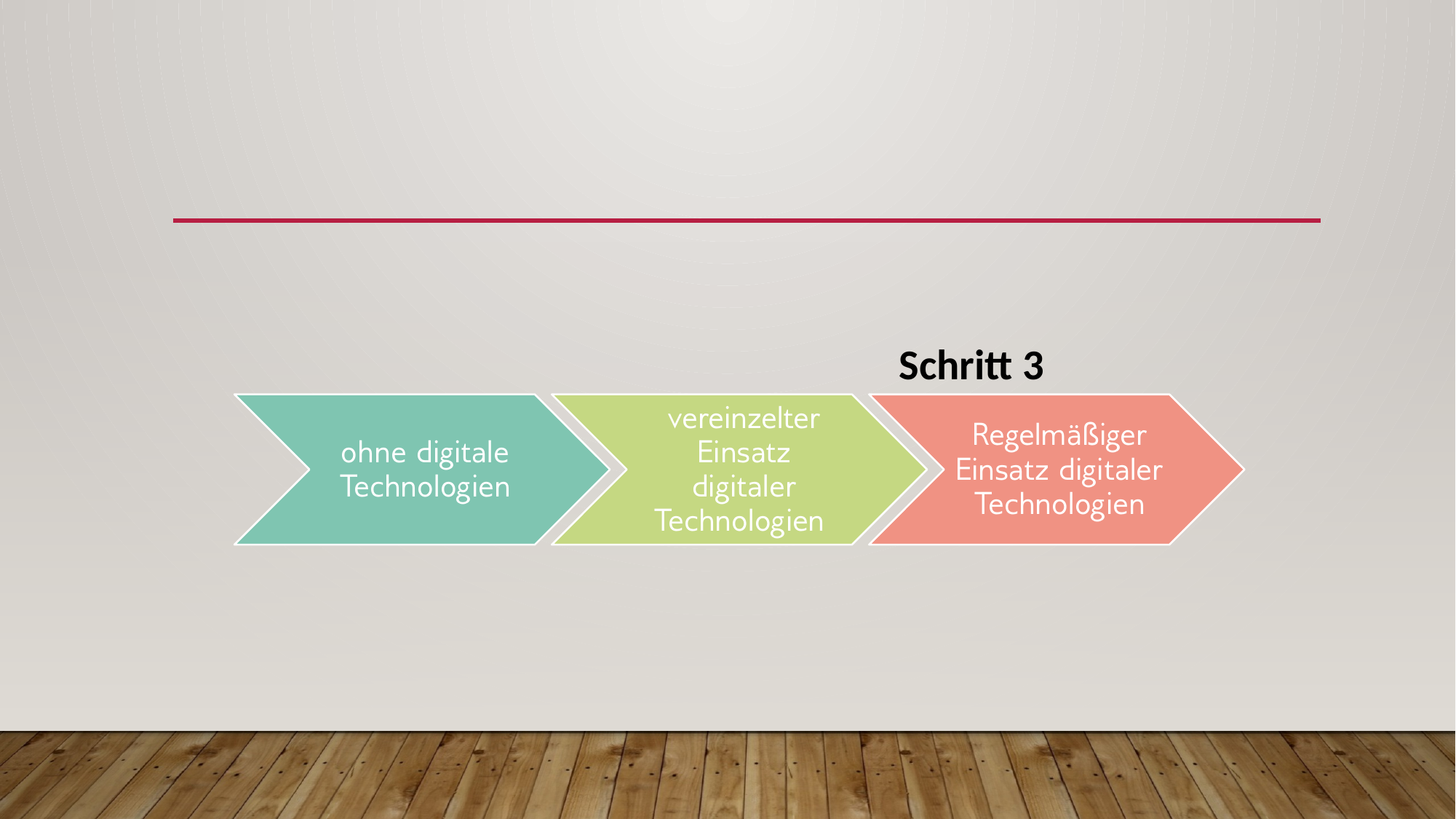

#

Schritt 3

ohne digitale Technologien

vereinzelter Einsatz digitaler Technologien
Regelmäßiger Einsatz digitaler Technologien